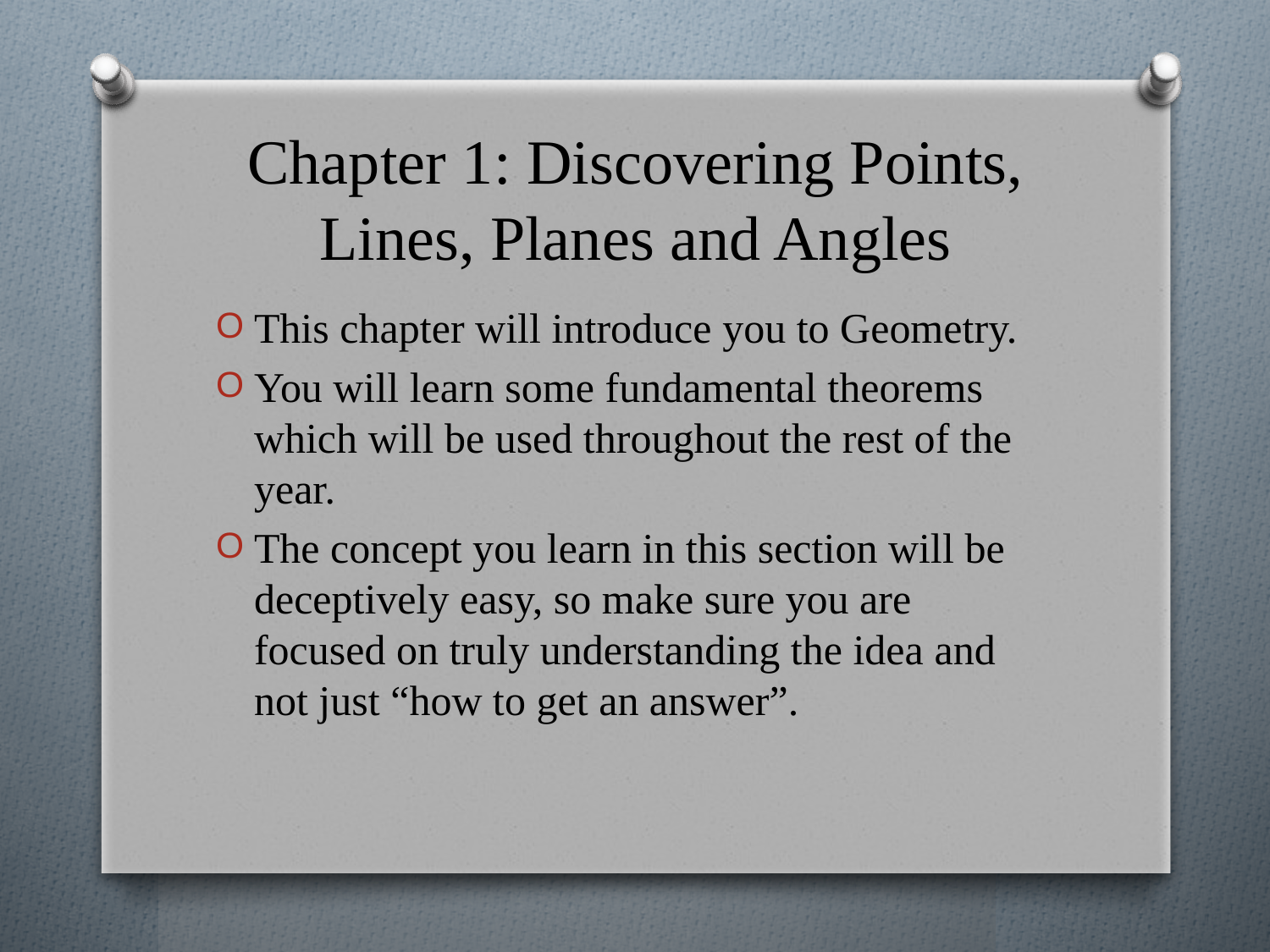

# Chapter 1: Discovering Points, Lines, Planes and Angles
This chapter will introduce you to Geometry.
You will learn some fundamental theorems which will be used throughout the rest of the year.
The concept you learn in this section will be deceptively easy, so make sure you are focused on truly understanding the idea and not just “how to get an answer”.